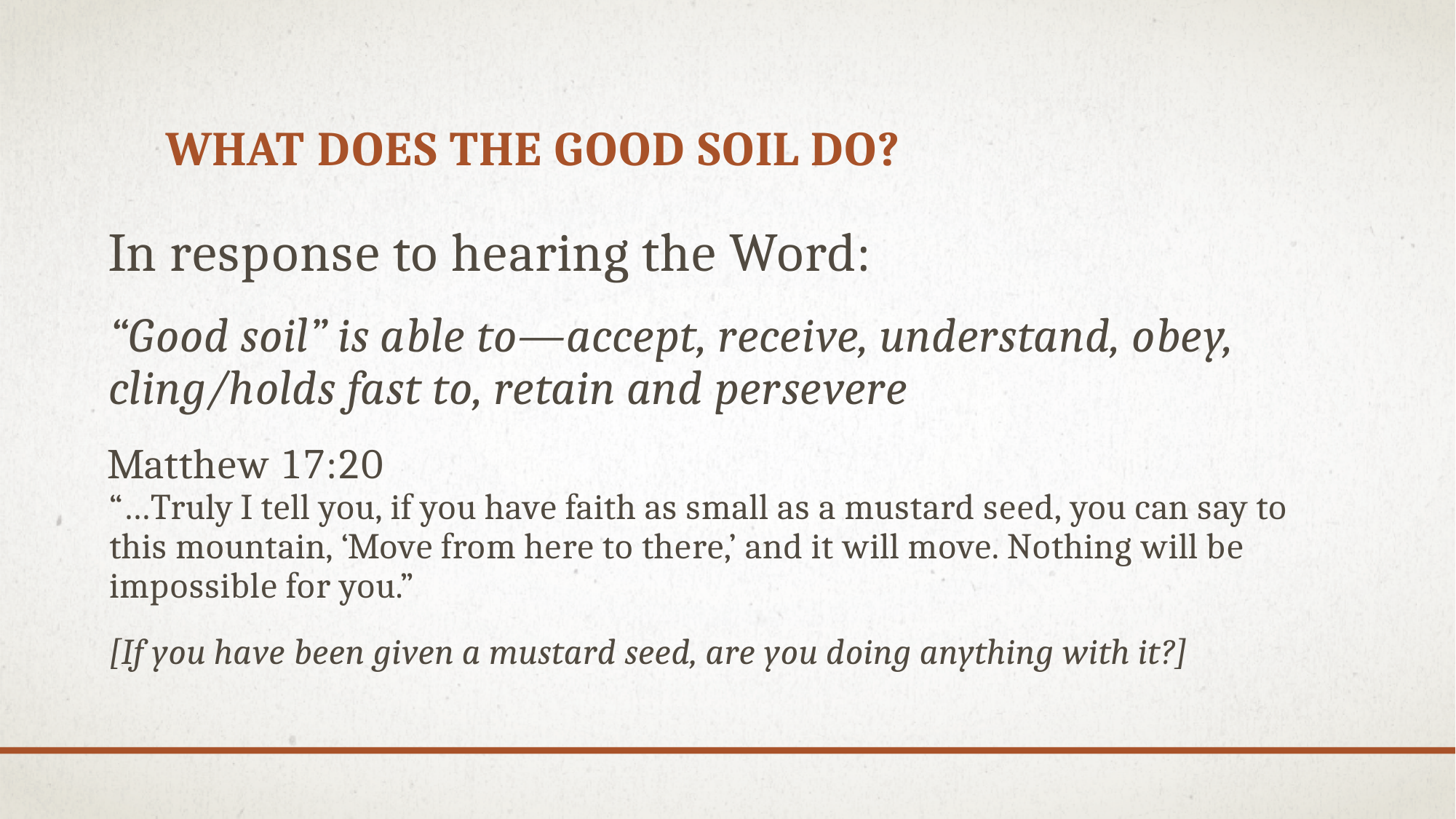

# What does the good soil do?
In response to hearing the Word:
“Good soil” is able to—accept, receive, understand, obey, cling/holds fast to, retain and persevere
Matthew 17:20
“…Truly I tell you, if you have faith as small as a mustard seed, you can say to this mountain, ‘Move from here to there,’ and it will move. Nothing will be impossible for you.”
[If you have been given a mustard seed, are you doing anything with it?]